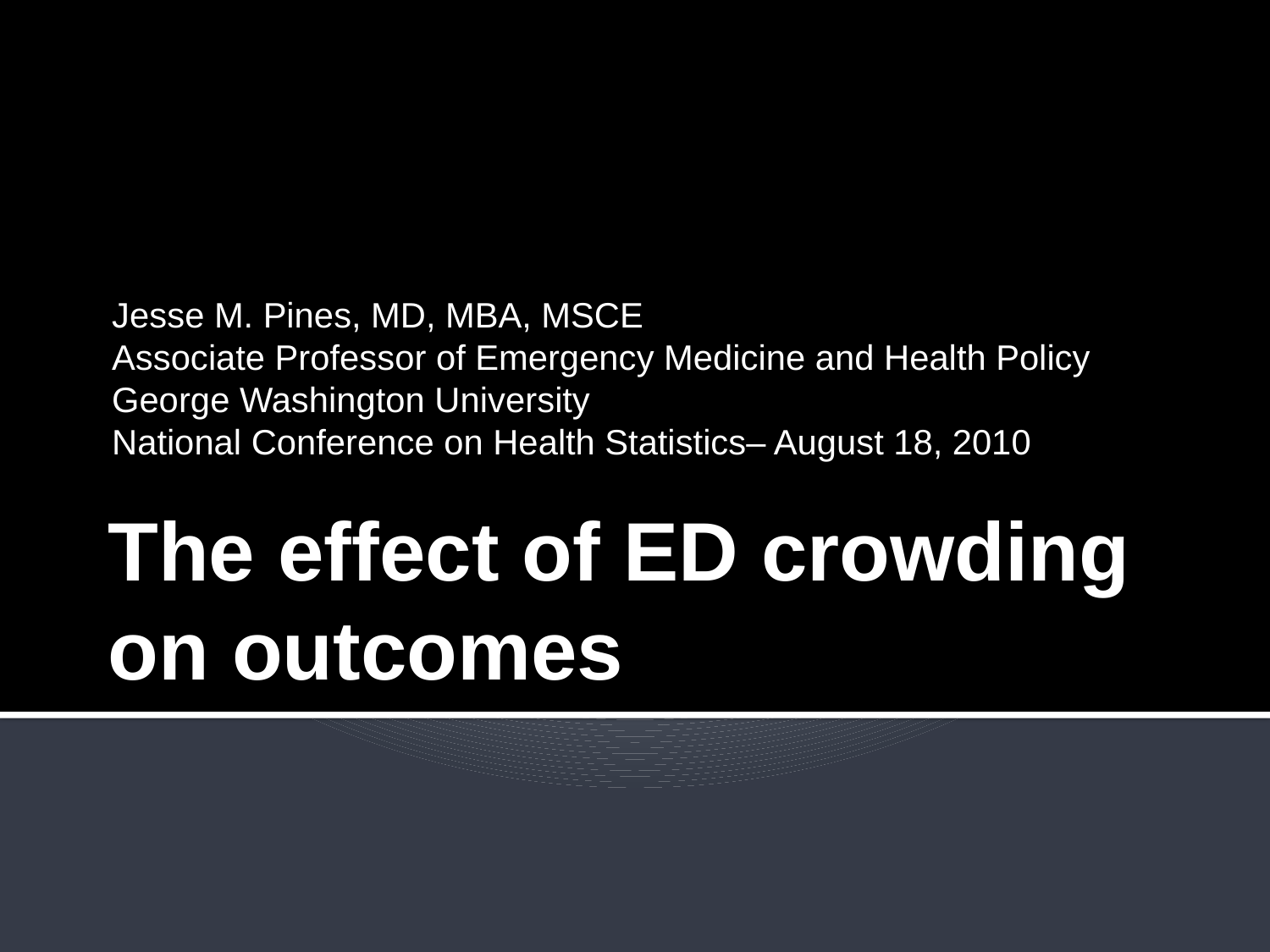

Jesse M. Pines, MD, MBA, MSCE
Associate Professor of Emergency Medicine and Health Policy
George Washington University
National Conference on Health Statistics– August 18, 2010
# The effect of ED crowding on outcomes